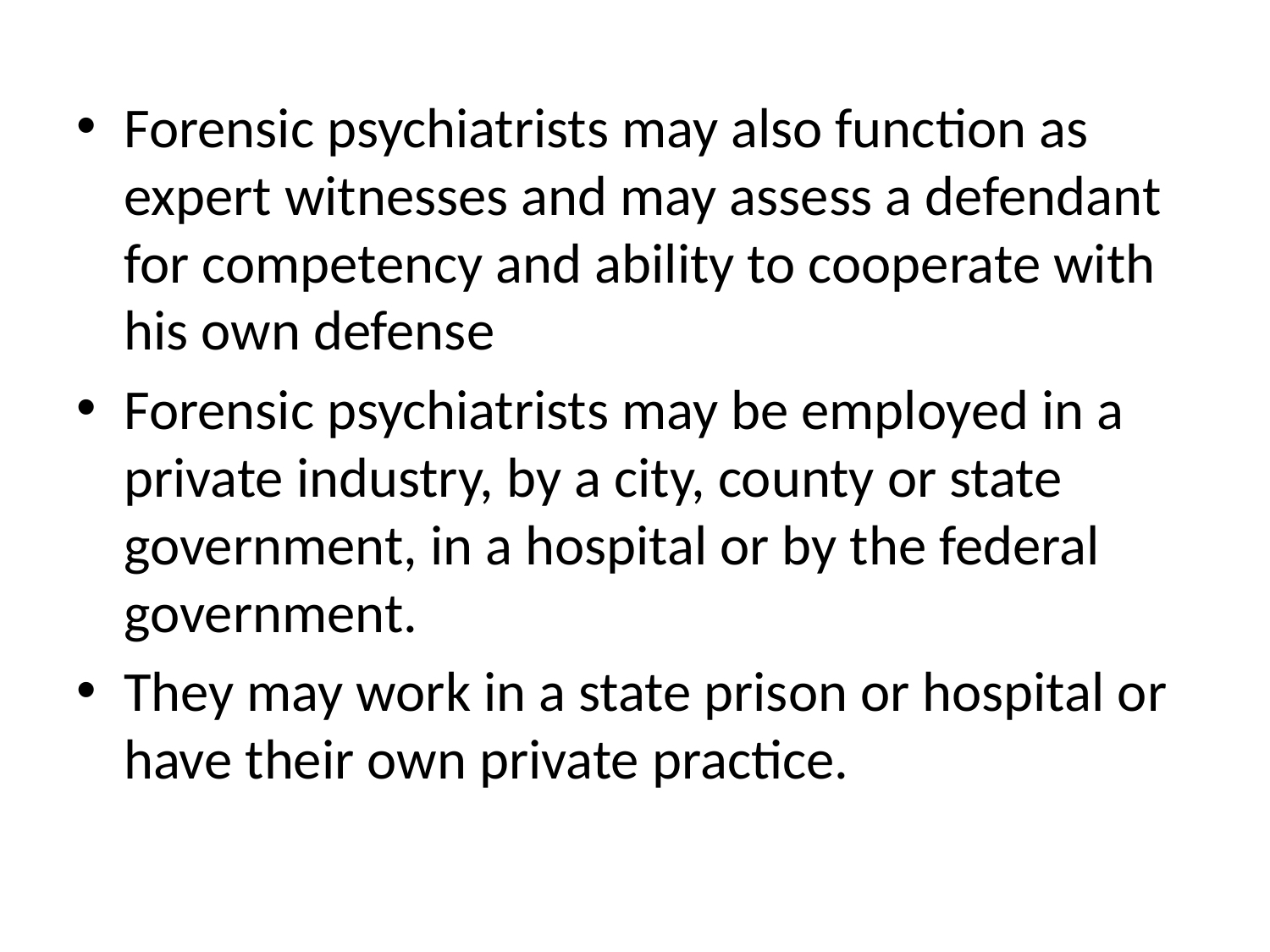

Forensic psychiatrists may also function as expert witnesses and may assess a defendant for competency and ability to cooperate with his own defense
Forensic psychiatrists may be employed in a private industry, by a city, county or state government, in a hospital or by the federal government.
They may work in a state prison or hospital or have their own private practice.